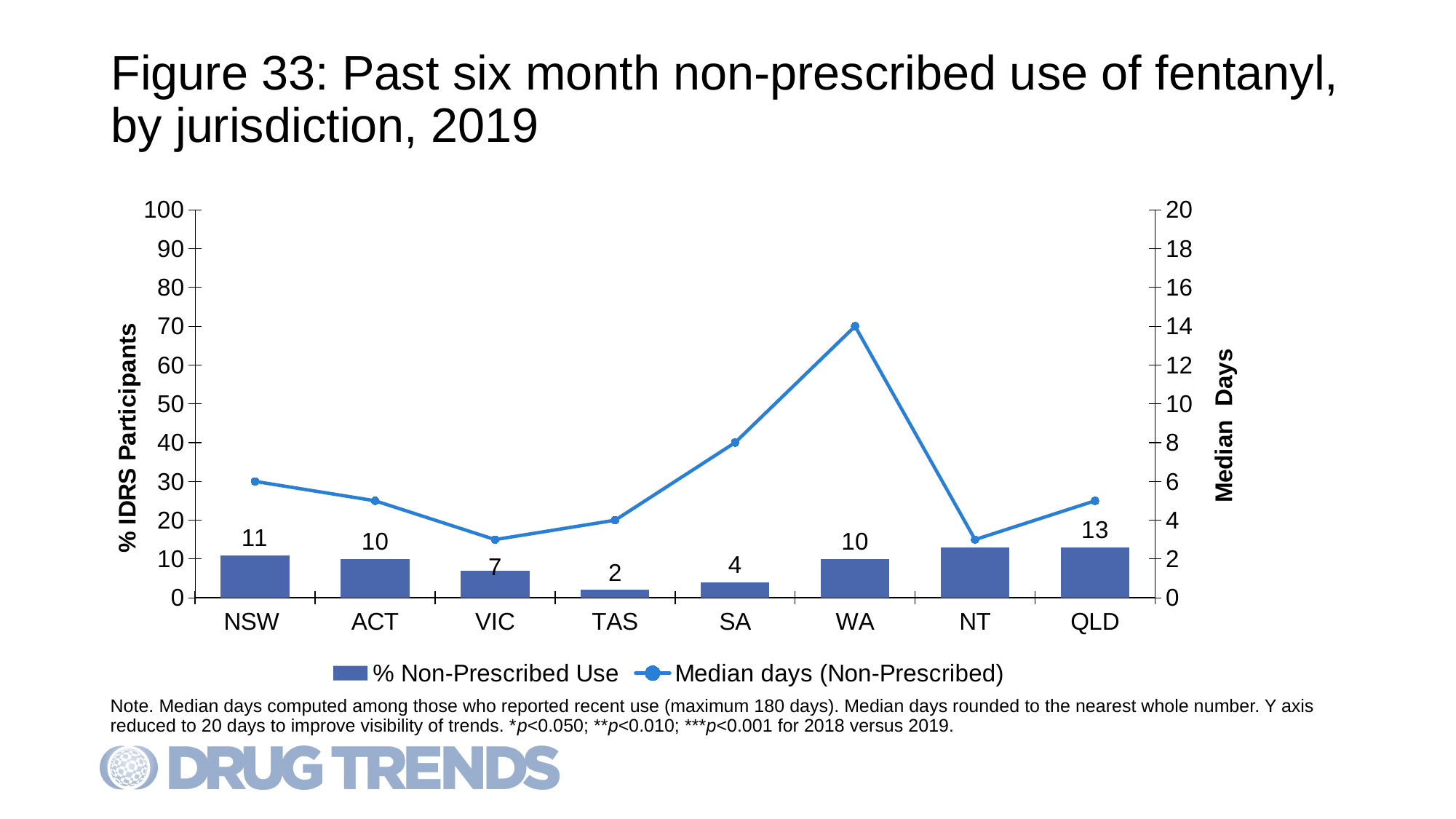

# Figure 33: Past six month non-prescribed use of fentanyl, by jurisdiction, 2019

### Chart

| Category | % Non-Prescribed Use | Median days (Non-Prescribed) |
|---|---|---|
| NSW  | 11.0 | 6.0 |
| ACT | 10.0 | 5.0 |
| VIC | 7.0 | 3.0 |
| TAS | 2.0 | 4.0 |
| SA | 4.0 | 8.0 |
| WA | 10.0 | 14.0 |
| NT | 13.0 | 3.0 |
| QLD | 13.0 | 5.0 |
Note. Median days computed among those who reported recent use (maximum 180 days). Median days rounded to the nearest whole number. Y axis reduced to 20 days to improve visibility of trends. *p<0.050; **p<0.010; ***p<0.001 for 2018 versus 2019.